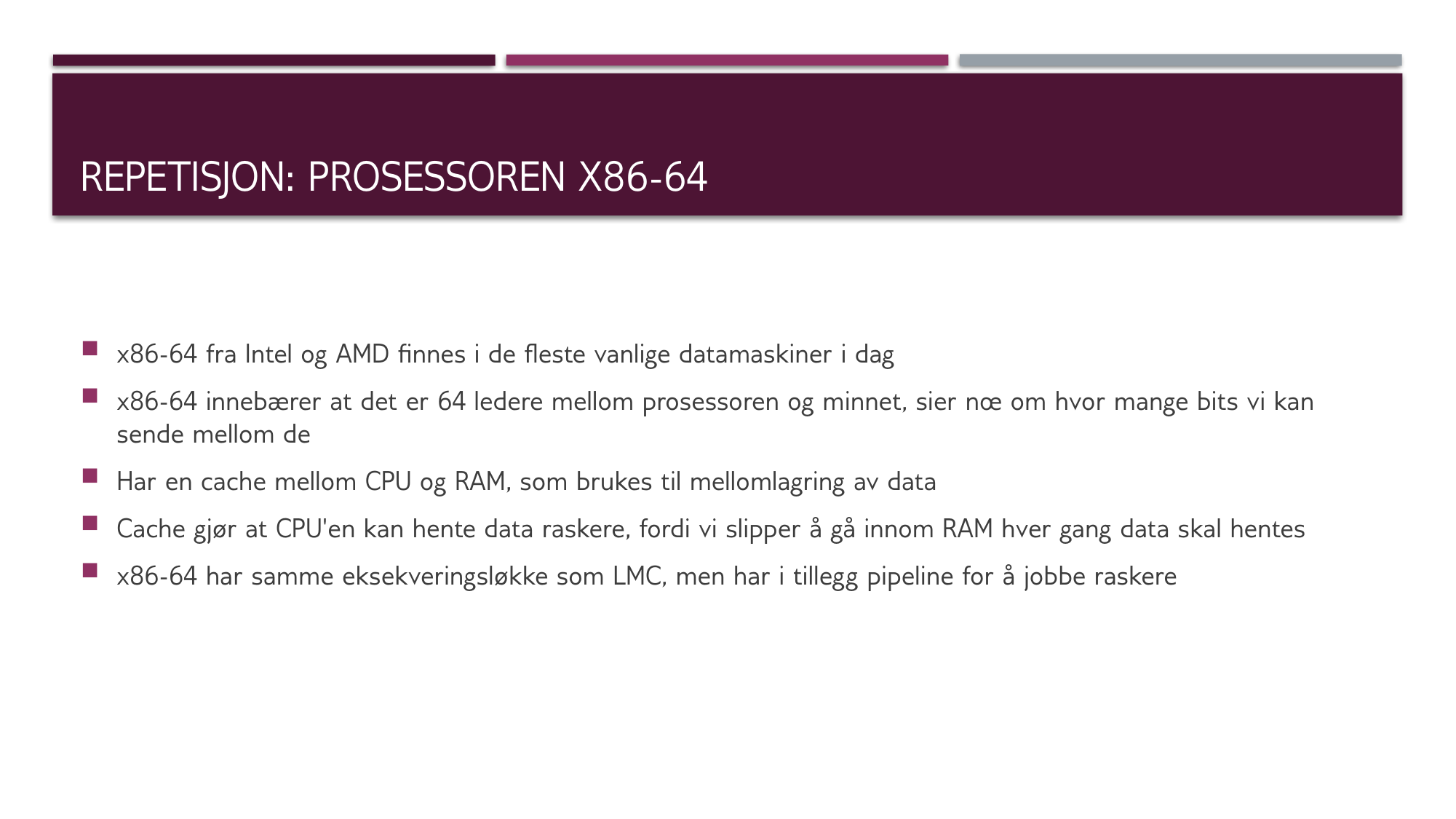

# Repetisjon: prosessoren x86-64
x86-64 fra Intel og AMD finnes i de fleste vanlige datamaskiner i dag
x86-64 innebærer at det er 64 ledere mellom prosessoren og minnet, sier noe om hvor mange bits vi kan sende mellom de
Har en cache mellom CPU og RAM, som brukes til mellomlagring av data
Cache gjør at CPU'en kan hente data raskere, fordi vi slipper å gå innom RAM hver gang data skal hentes
x86-64 har samme eksekveringsløkke som LMC, men har i tillegg pipeline for å jobbe raskere